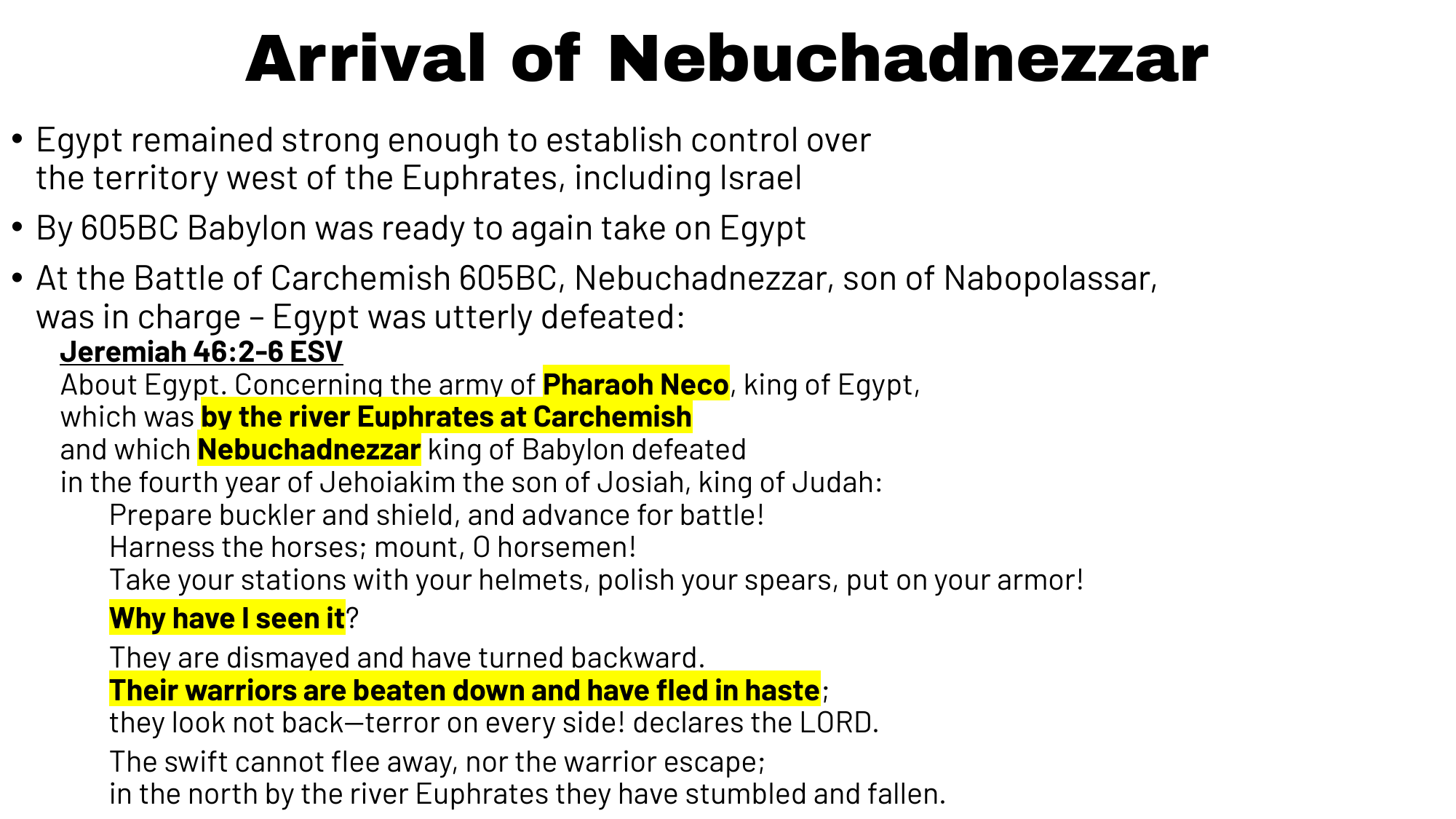

# Arrival of Nebuchadnezzar
Egypt remained strong enough to establish control over
the territory west of the Euphrates, including Israel
By 605BC Babylon was ready to again take on Egypt
At the Battle of Carchemish 605BC, Nebuchadnezzar, son of Nabopolassar,
was in charge – Egypt was utterly defeated:
Jeremiah 46:2-6 ESV
About Egypt. Concerning the army of Pharaoh Neco, king of Egypt,
which was by the river Euphrates at Carchemish
and which Nebuchadnezzar king of Babylon defeated
in the fourth year of Jehoiakim the son of Josiah, king of Judah:
Prepare buckler and shield, and advance for battle!
Harness the horses; mount, O horsemen!
Take your stations with your helmets, polish your spears, put on your armor!
Why have I seen it?
They are dismayed and have turned backward.
Their warriors are beaten down and have fled in haste;
they look not back—terror on every side! declares the LORD.
The swift cannot flee away, nor the warrior escape;
in the north by the river Euphrates they have stumbled and fallen.